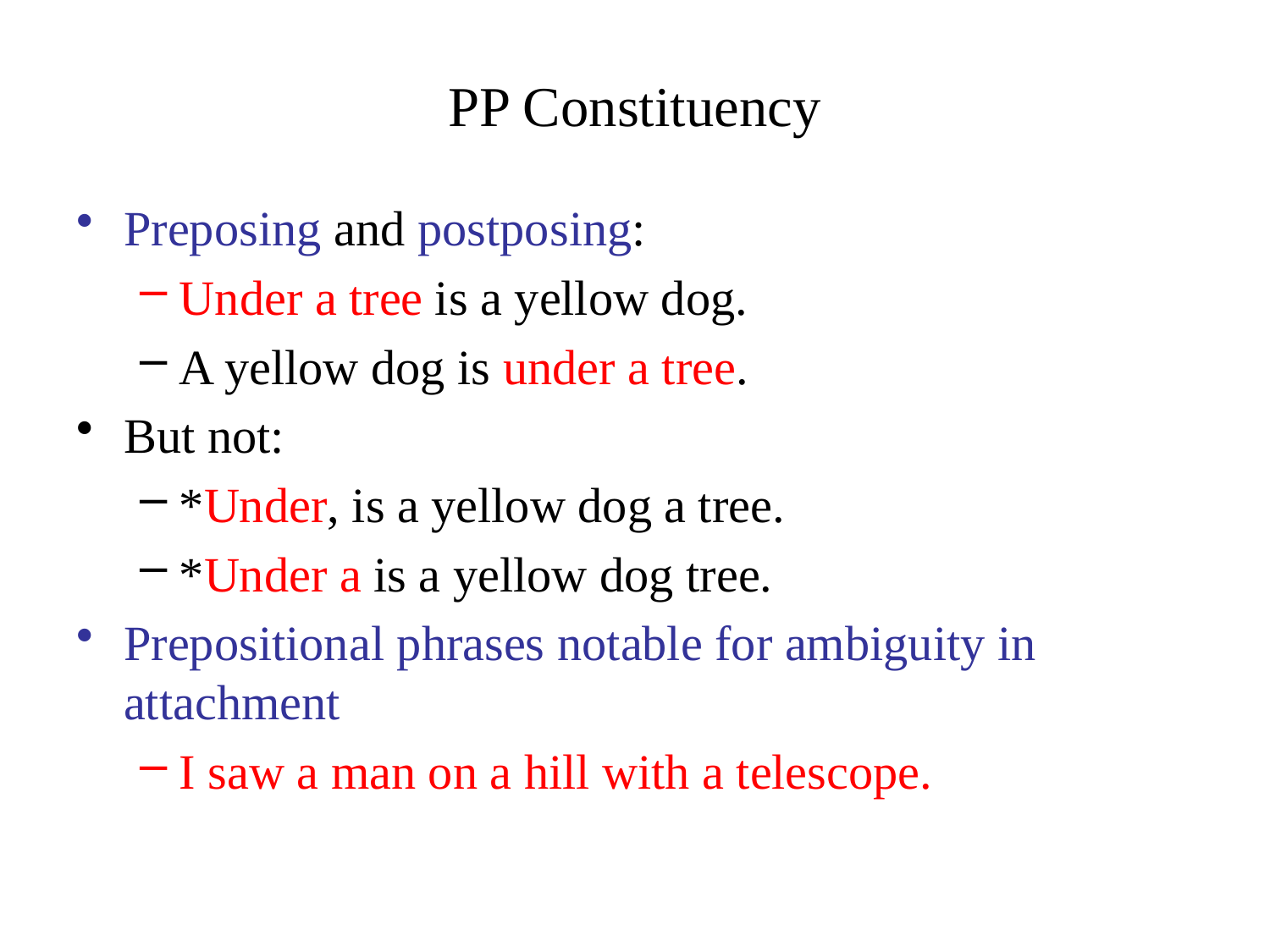

# PP Constituency
Preposing and postposing:
Under a tree is a yellow dog.
A yellow dog is under a tree.
But not:
*Under, is a yellow dog a tree.
*Under a is a yellow dog tree.
Prepositional phrases notable for ambiguity in attachment
I saw a man on a hill with a telescope.